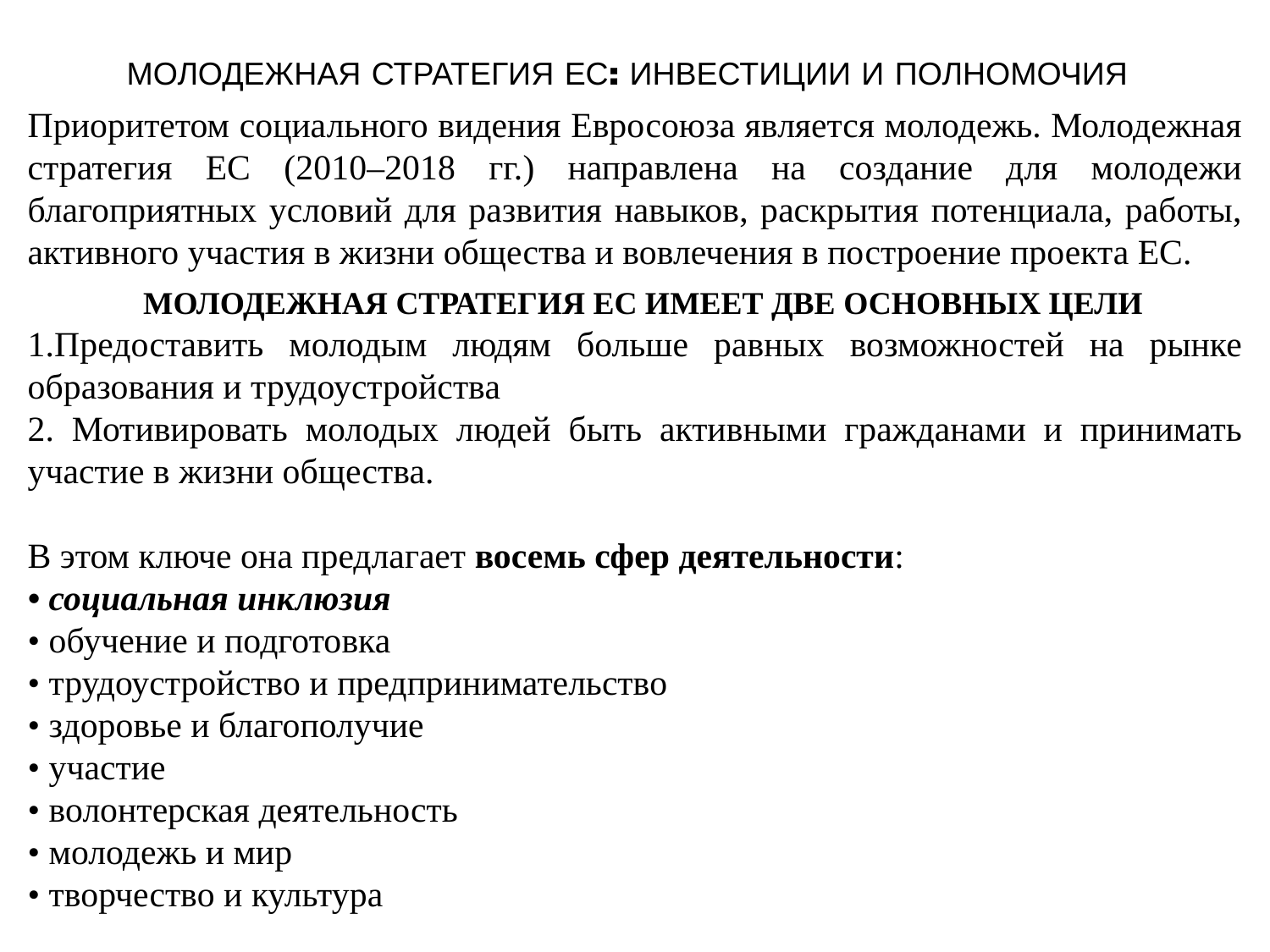

# МОЛОДЕЖНАЯ СТРАТЕГИЯ ЕС: ИНВЕСТИЦИИ И ПОЛНОМОЧИЯ
Приоритетом социального видения Евросоюза является молодежь. Молодежная стратегия ЕС (2010–2018 гг.) направлена на создание для молодежи благоприятных условий для развития навыков, раскрытия потенциала, работы, активного участия в жизни общества и вовлечения в построение проекта ЕС.
             МОЛОДЕЖНАЯ СТРАТЕГИЯ ЕС ИМЕЕТ ДВЕ ОСНОВНЫХ ЦЕЛИ
1.Предоставить молодым людям больше равных возможностей на рынке образования и трудоустройства
2. Мотивировать молодых людей быть активными гражданами и принимать участие в жизни общества.

В этом ключе она предлагает восемь сфер деятельности:
• социальная инклюзия
• обучение и подготовка
• трудоустройство и предпринимательство
• здоровье и благополучие
• участие
• волонтерская деятельность
• молодежь и мир
• творчество и культура